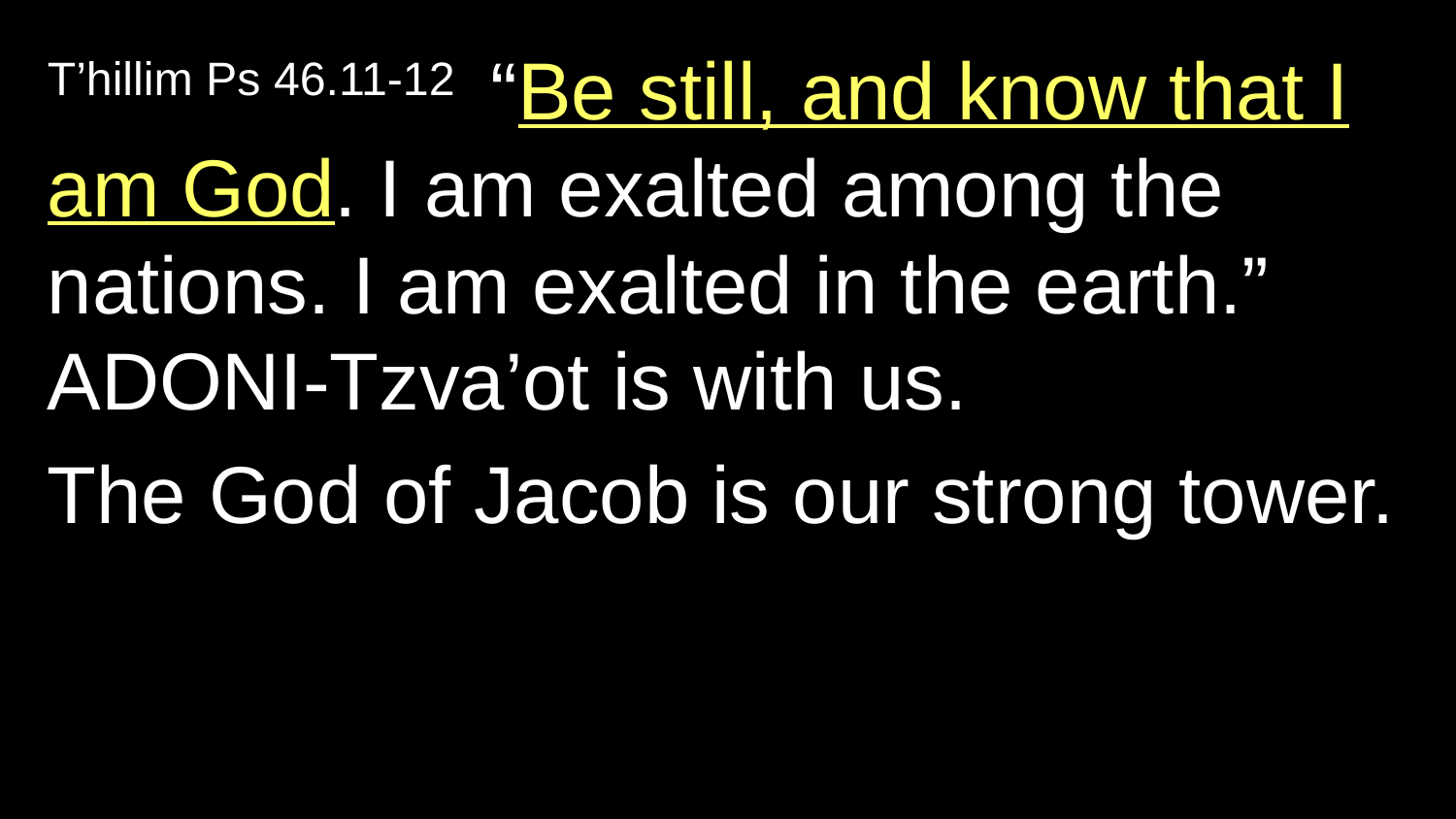

T’hillim Ps 46.11-12  “Be still, and know that I am God. I am exalted among the nations. I am exalted in the earth.” Adoni-Tzva’ot is with us.
The God of Jacob is our strong tower.